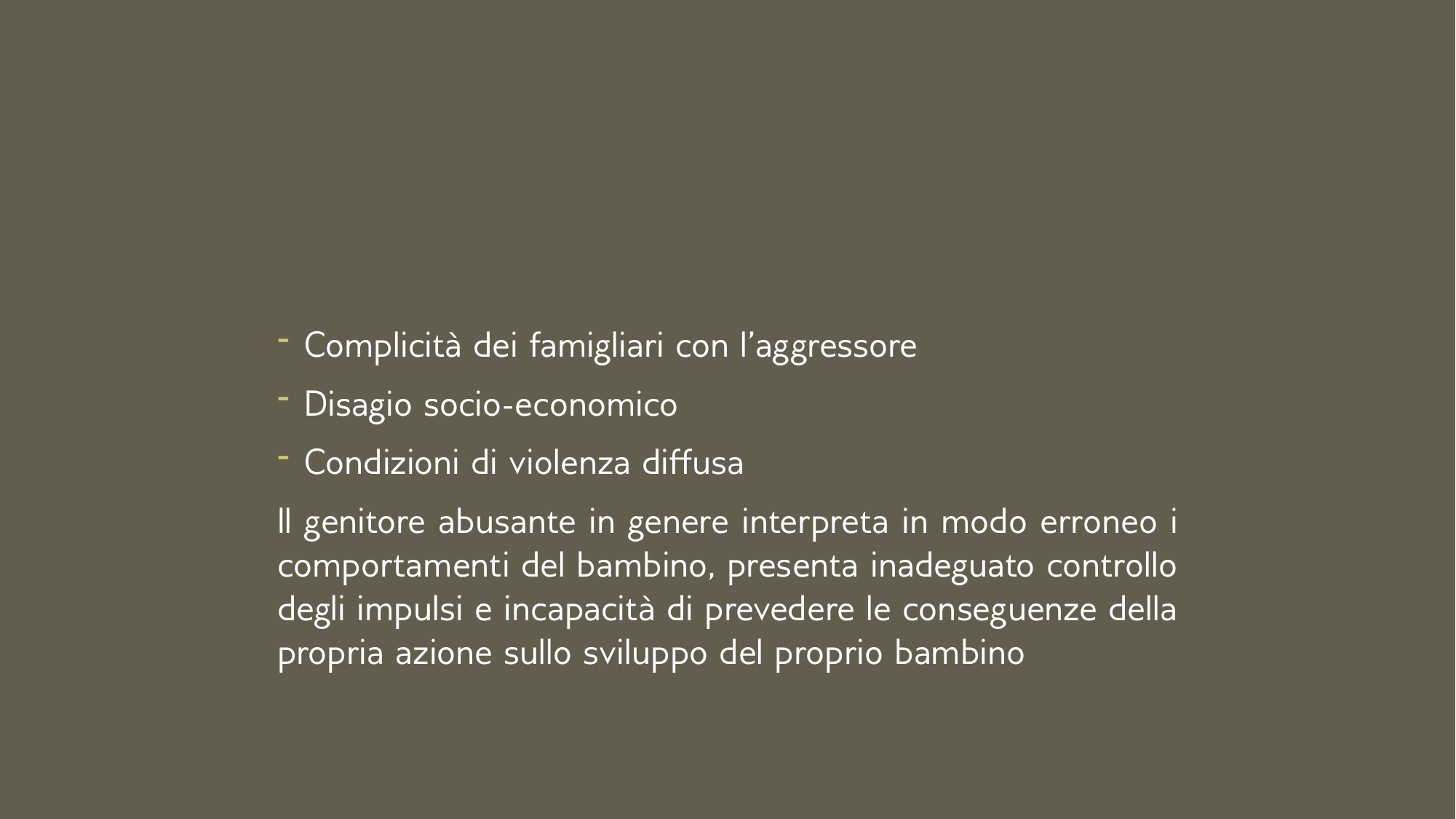

#
Complicità dei famigliari con l’aggressore
Disagio socio-economico
Condizioni di violenza diffusa
Il genitore abusante in genere interpreta in modo erroneo i comportamenti del bambino, presenta inadeguato controllo degli impulsi e incapacità di prevedere le conseguenze della propria azione sullo sviluppo del proprio bambino